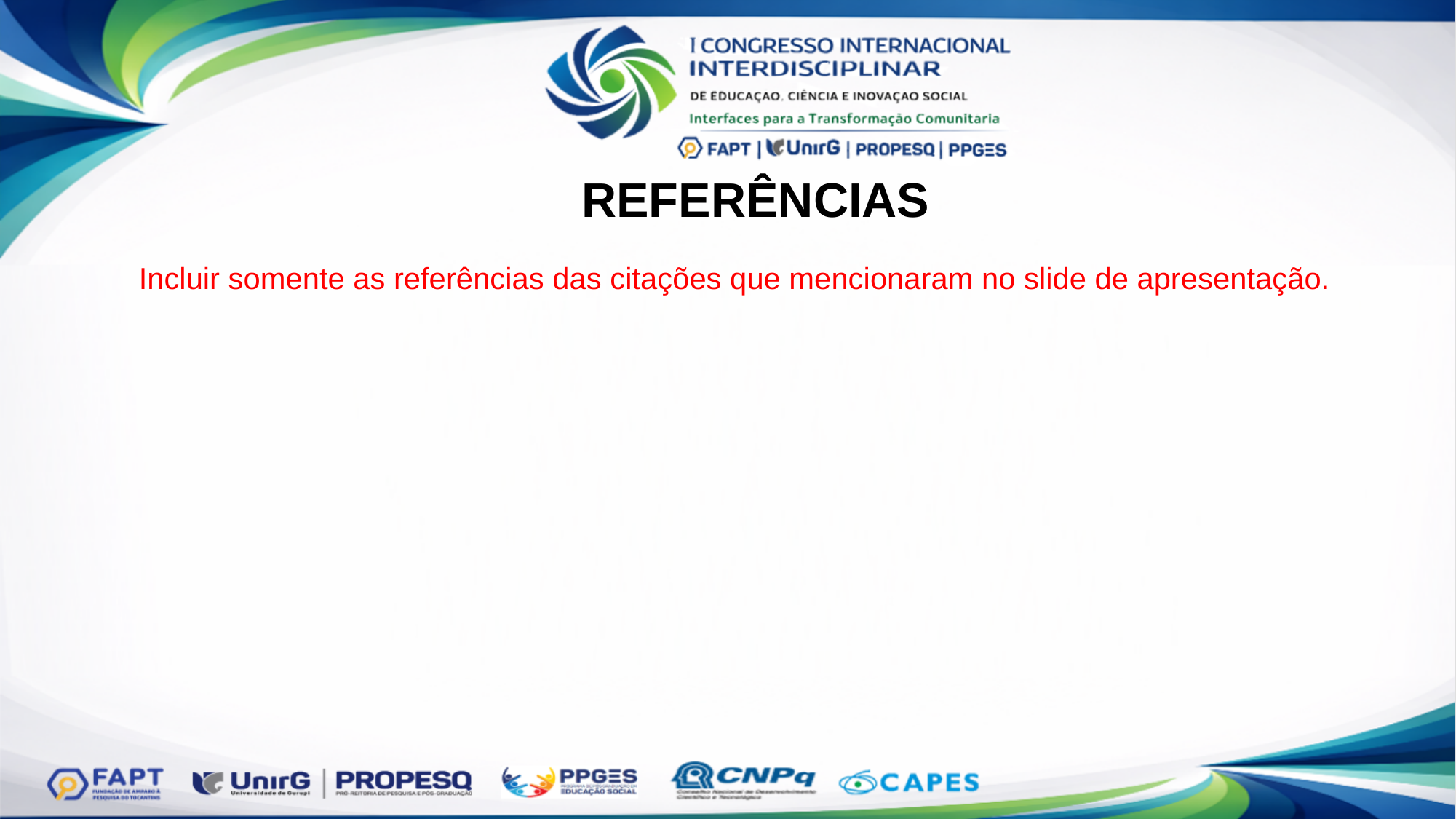

REFERÊNCIAS
Incluir somente as referências das citações que mencionaram no slide de apresentação.